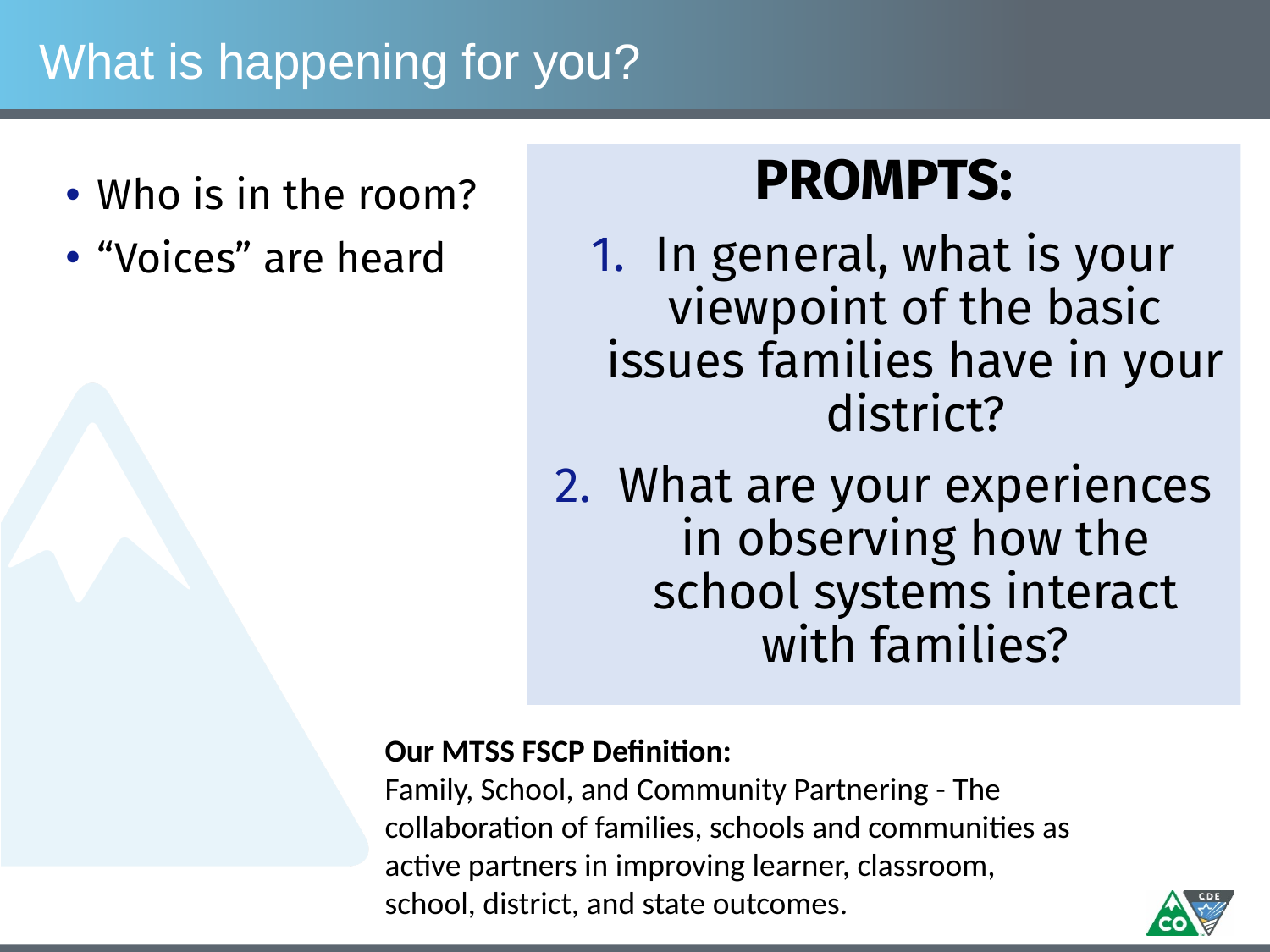

# What is happening for you?
PROMPTS:
In general, what is your viewpoint of the basic issues families have in your district?
What are your experiences in observing how the school systems interact with families?
Who is in the room?
“Voices” are heard
Our MTSS FSCP Definition:
Family, School, and Community Partnering - The collaboration of families, schools and communities as active partners in improving learner, classroom, school, district, and state outcomes.